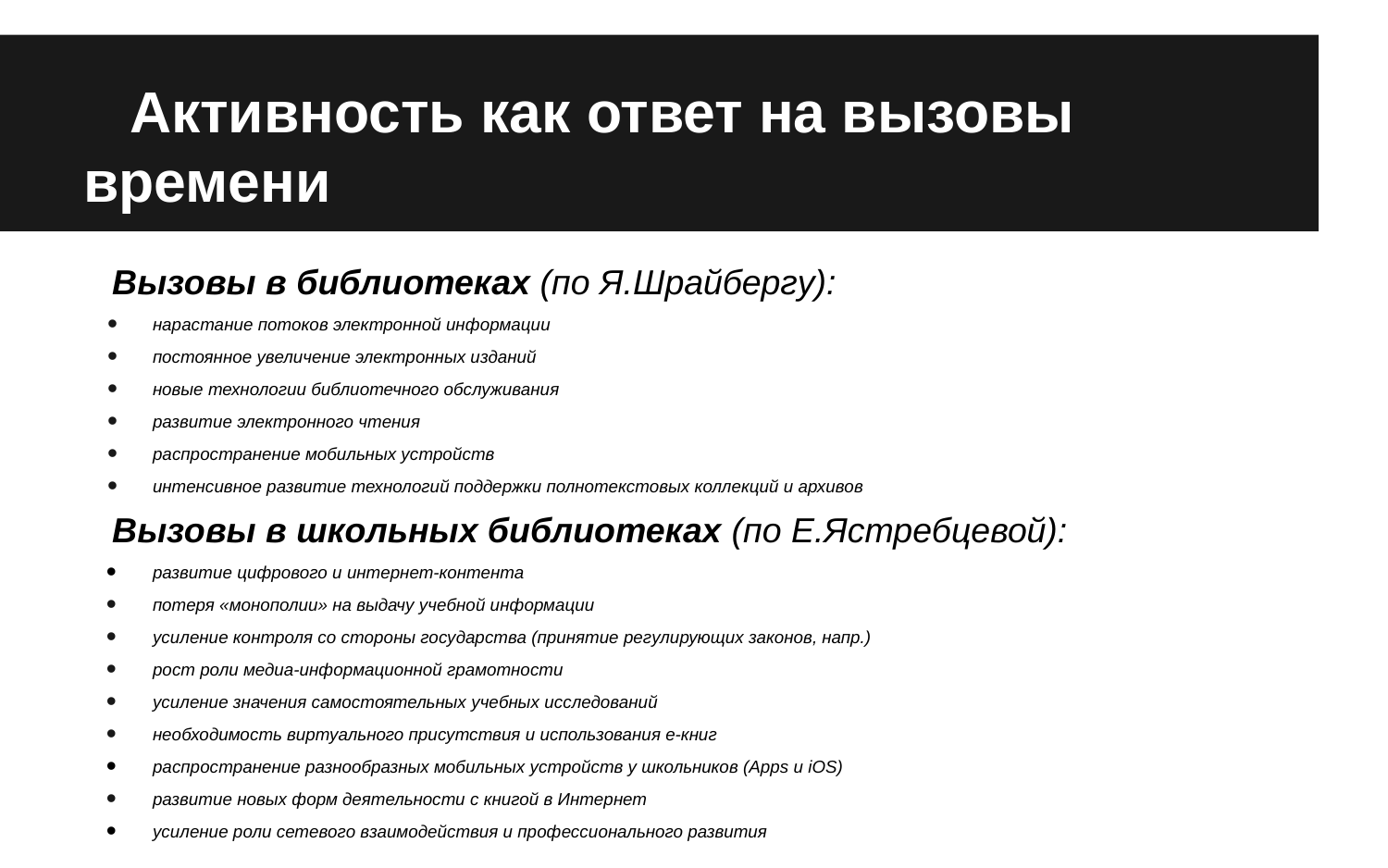

# Активность как ответ на вызовы времени
Вызовы в библиотеках (по Я.Шрайбергу):
нарастание потоков электронной информации
постоянное увеличение электронных изданий
новые технологии библиотечного обслуживания
развитие электронного чтения
распространение мобильных устройств
интенсивное развитие технологий поддержки полнотекстовых коллекций и архивов
Вызовы в школьных библиотеках (по Е.Ястребцевой):
развитие цифрового и интернет-контента
потеря «монополии» на выдачу учебной информации
усиление контроля со стороны государства (принятие регулирующих законов, напр.)
рост роли медиа-информационной грамотности
усиление значения самостоятельных учебных исследований
необходимость виртуального присутствия и использования е-книг
распространение разнообразных мобильных устройств у школьников (Apps и iOS)
развитие новых форм деятельности с книгой в Интернет
усиление роли сетевого взаимодействия и профессионального развития